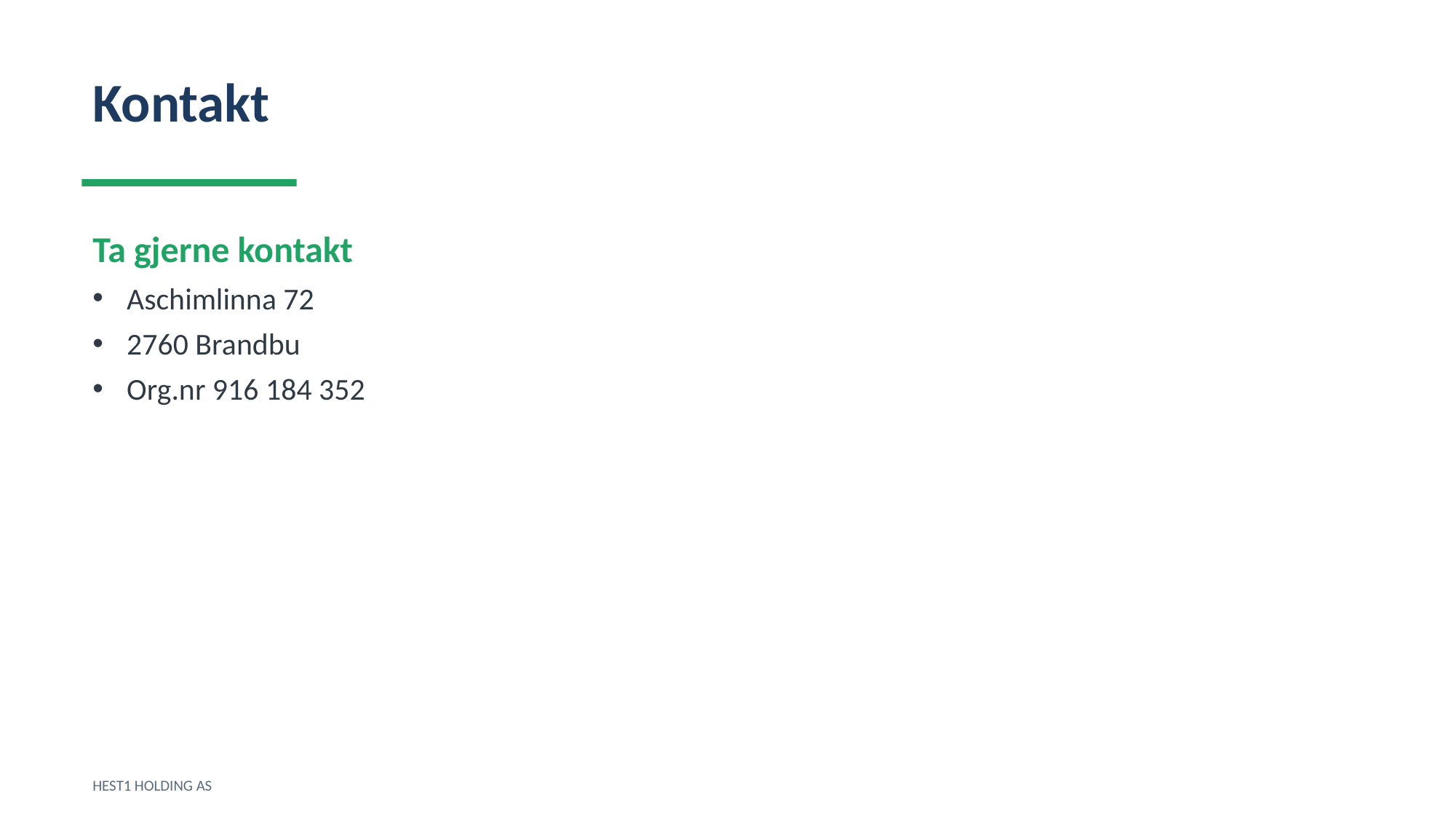

Kontakt

Ta gjerne kontakt
Aschimlinna 72
2760 Brandbu
Org.nr 916 184 352
HEST1 HOLDING AS